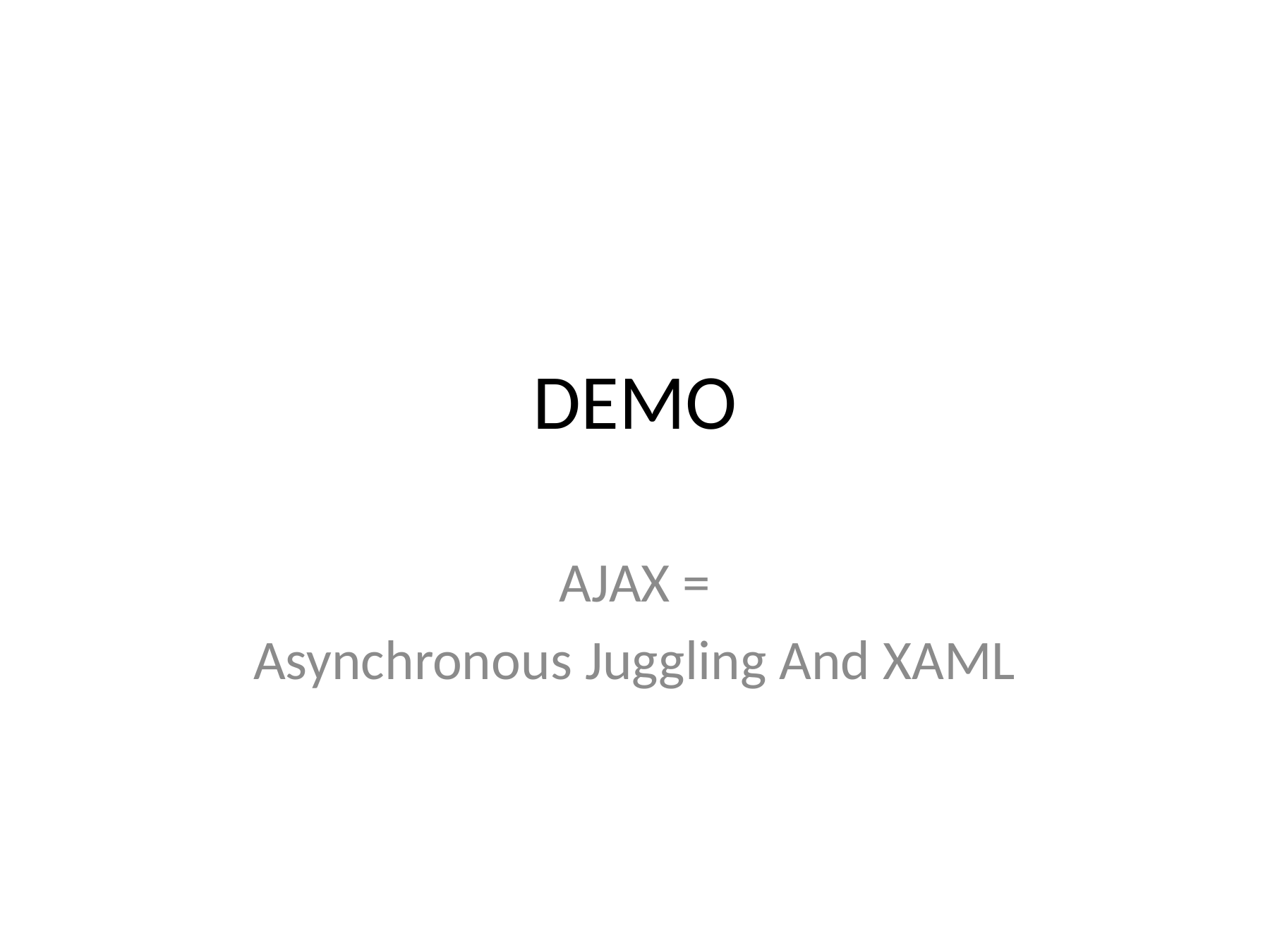

# DEMO
AJAX =
Asynchronous Juggling And XAML